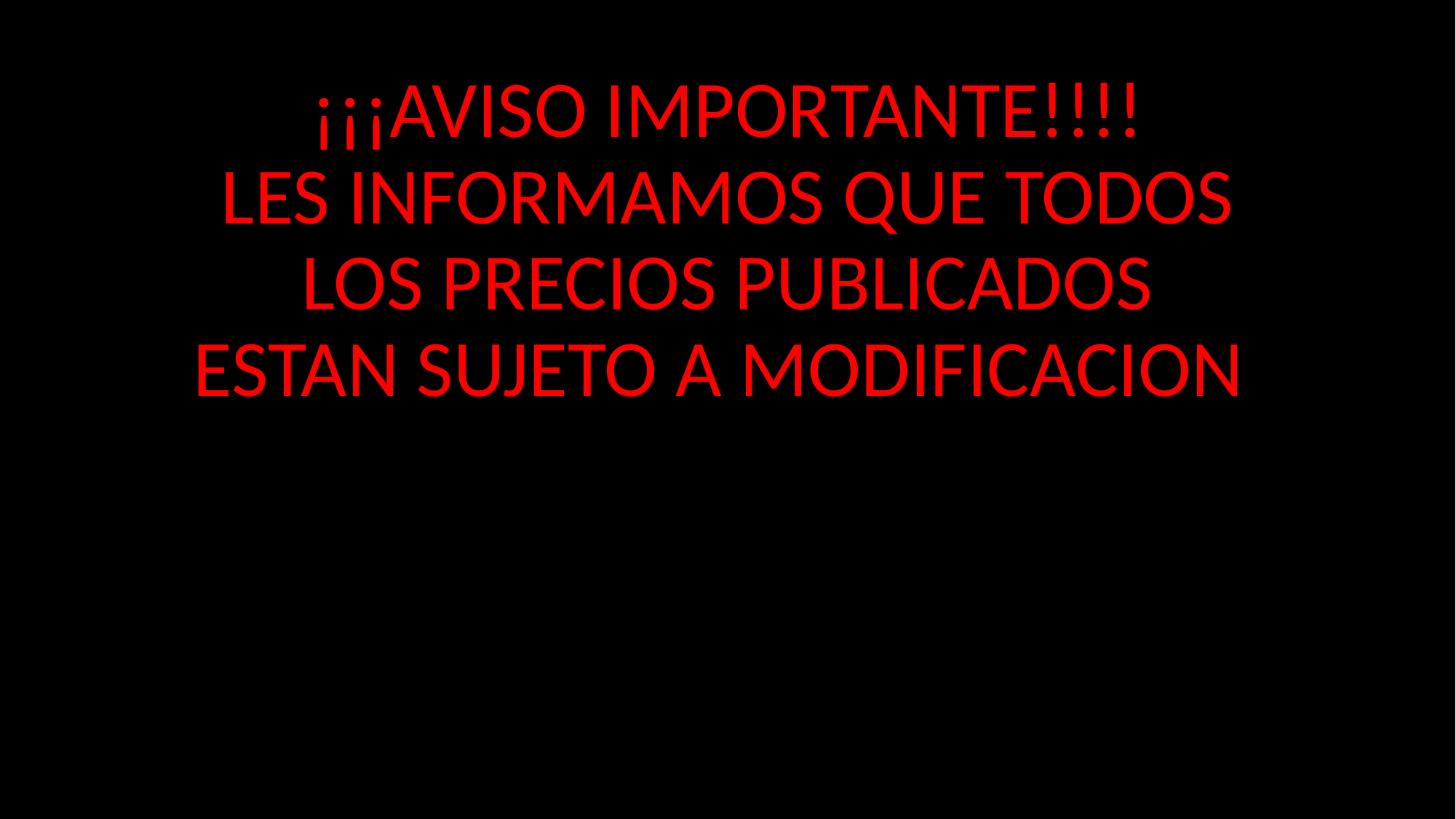

# ¡¡¡AVISO IMPORTANTE!!!! LES INFORMAMOS QUE TODOS LOS PRECIOS PUBLICADOS ESTAN SUJETO A MODIFICACION